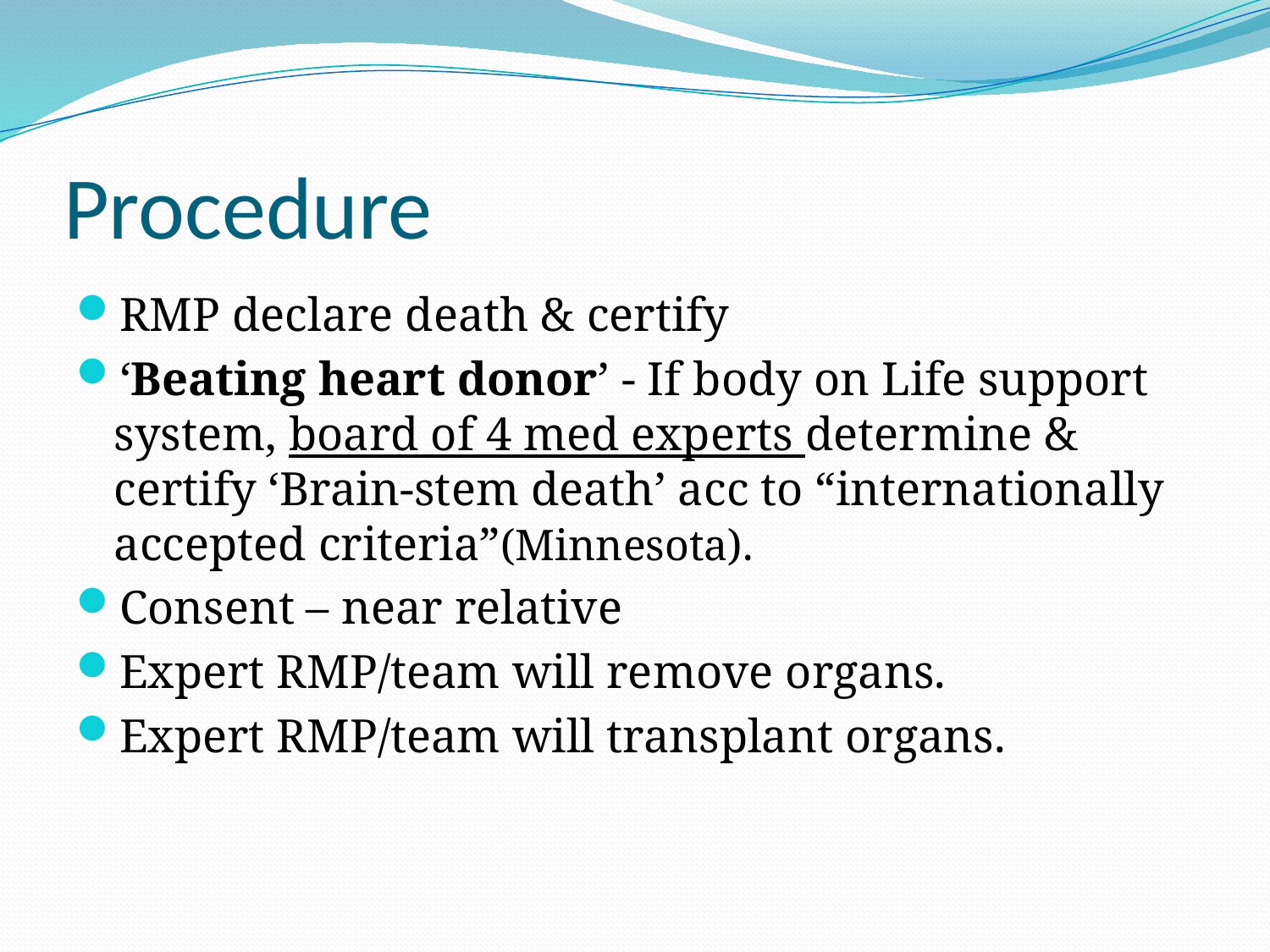

# Procedure
RMP declare death & certify
‘Beating heart donor’ - If body on Life support system, board of 4 med experts determine & certify ‘Brain-stem death’ acc to “internationally accepted criteria”(Minnesota).
Consent – near relative
Expert RMP/team will remove organs.
Expert RMP/team will transplant organs.